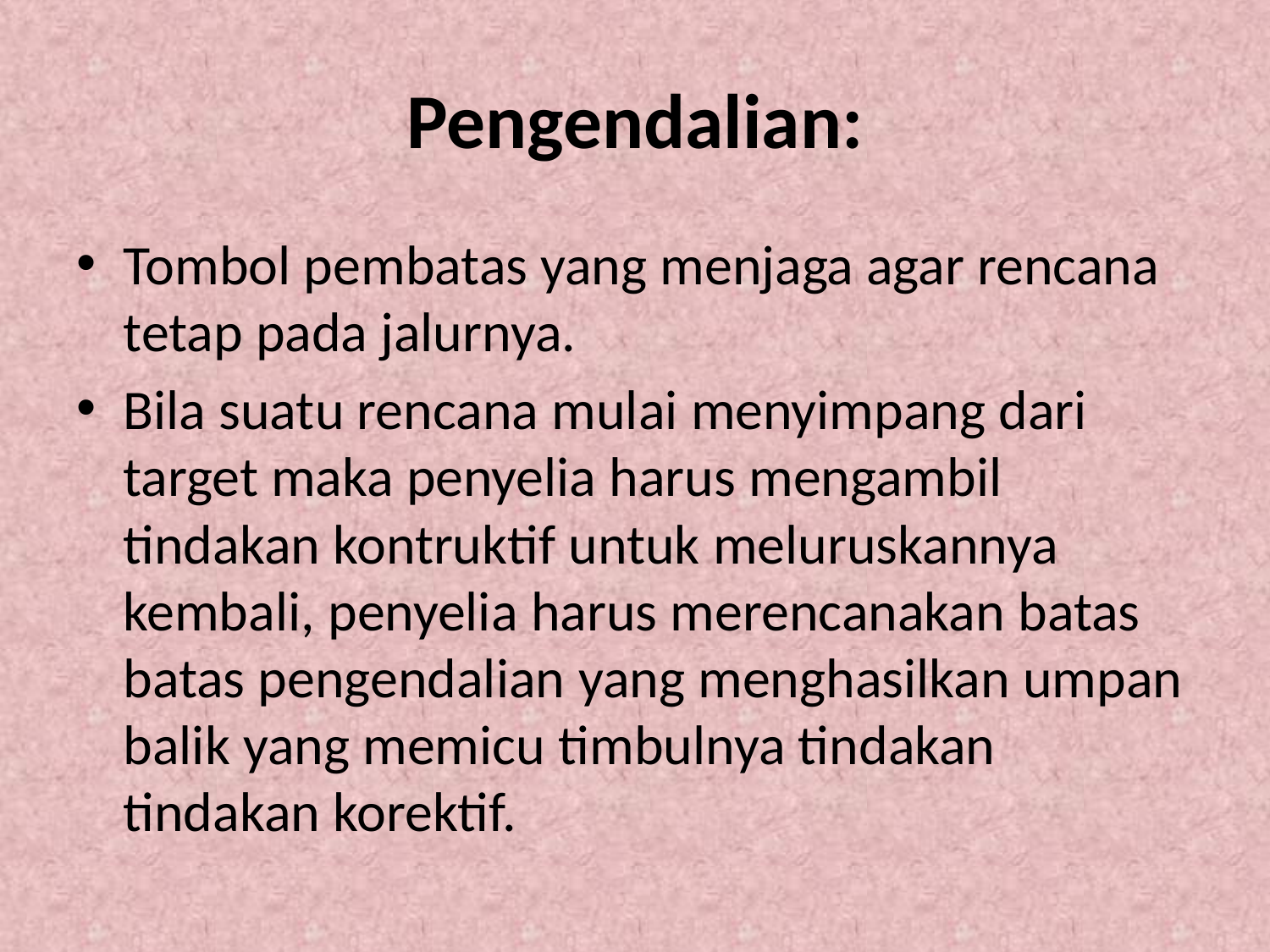

# Pengendalian:
Tombol pembatas yang menjaga agar rencana tetap pada jalurnya.
Bila suatu rencana mulai menyimpang dari target maka penyelia harus mengambil tindakan kontruktif untuk meluruskannya kembali, penyelia harus merencanakan batas batas pengendalian yang menghasilkan umpan balik yang memicu timbulnya tindakan tindakan korektif.